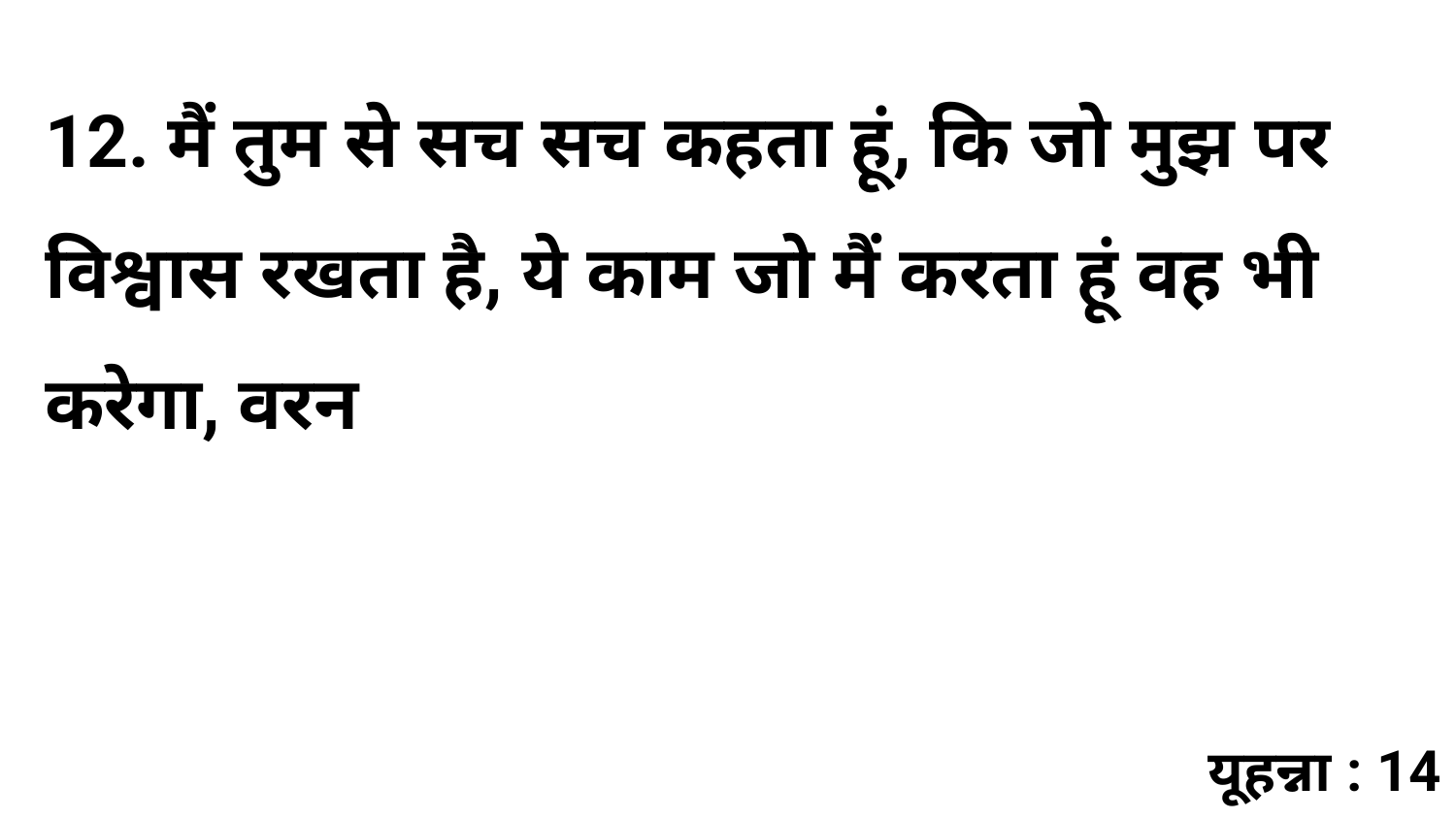

12. मैं तुम से सच सच कहता हूं, कि जो मुझ पर विश्वास रखता है, ये काम जो मैं करता हूं वह भी करेगा, वरन
यूहन्ना : 14